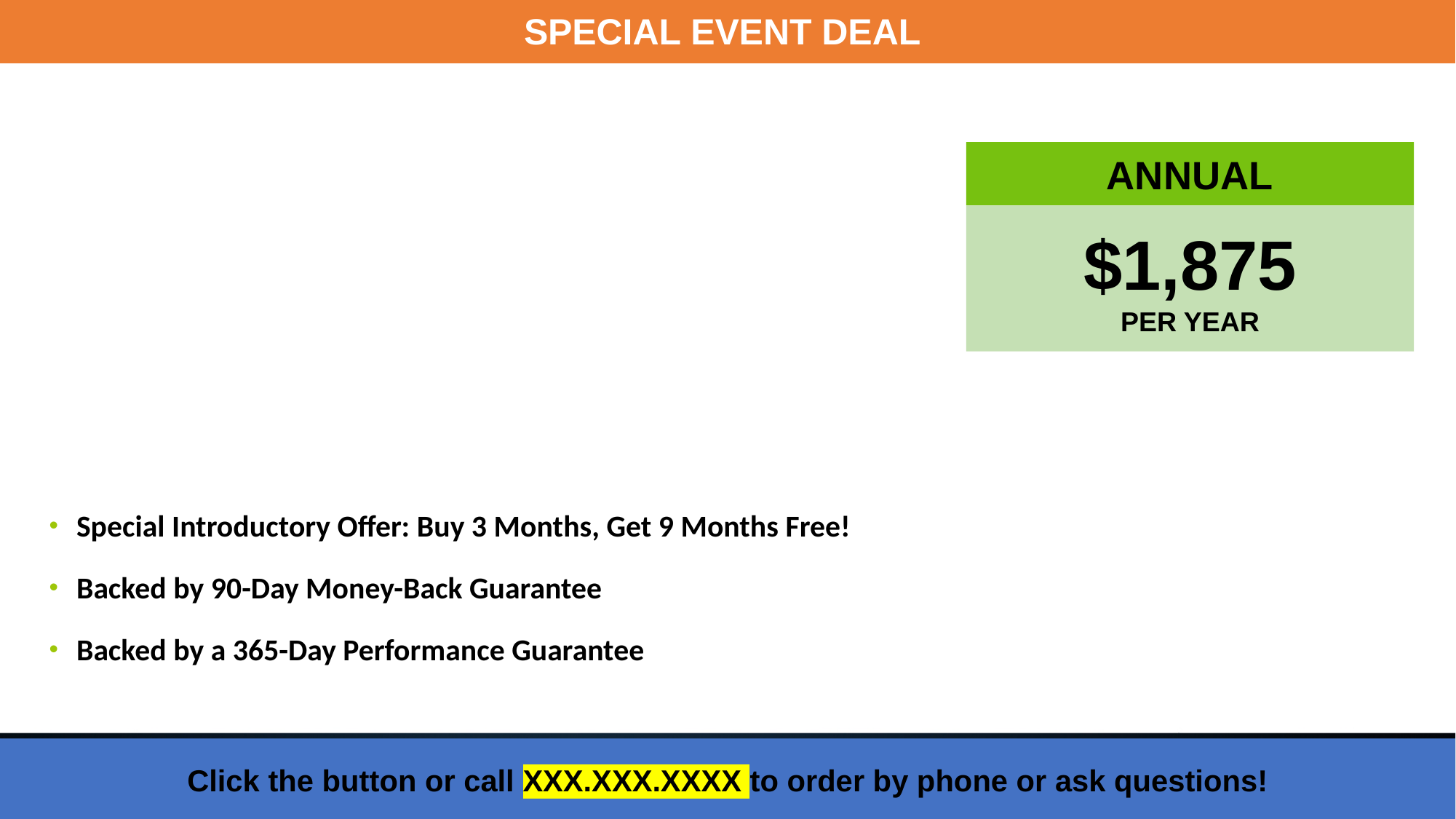

SPECIAL EVENT DEAL
ANNUAL
$1,875
PER YEAR
Special Introductory Offer: Buy 3 Months, Get 9 Months Free!
Backed by 90-Day Money-Back Guarantee
Backed by a 365-Day Performance Guarantee

Click the button or call XXX.XXX.XXXX to order by phone or ask questions!